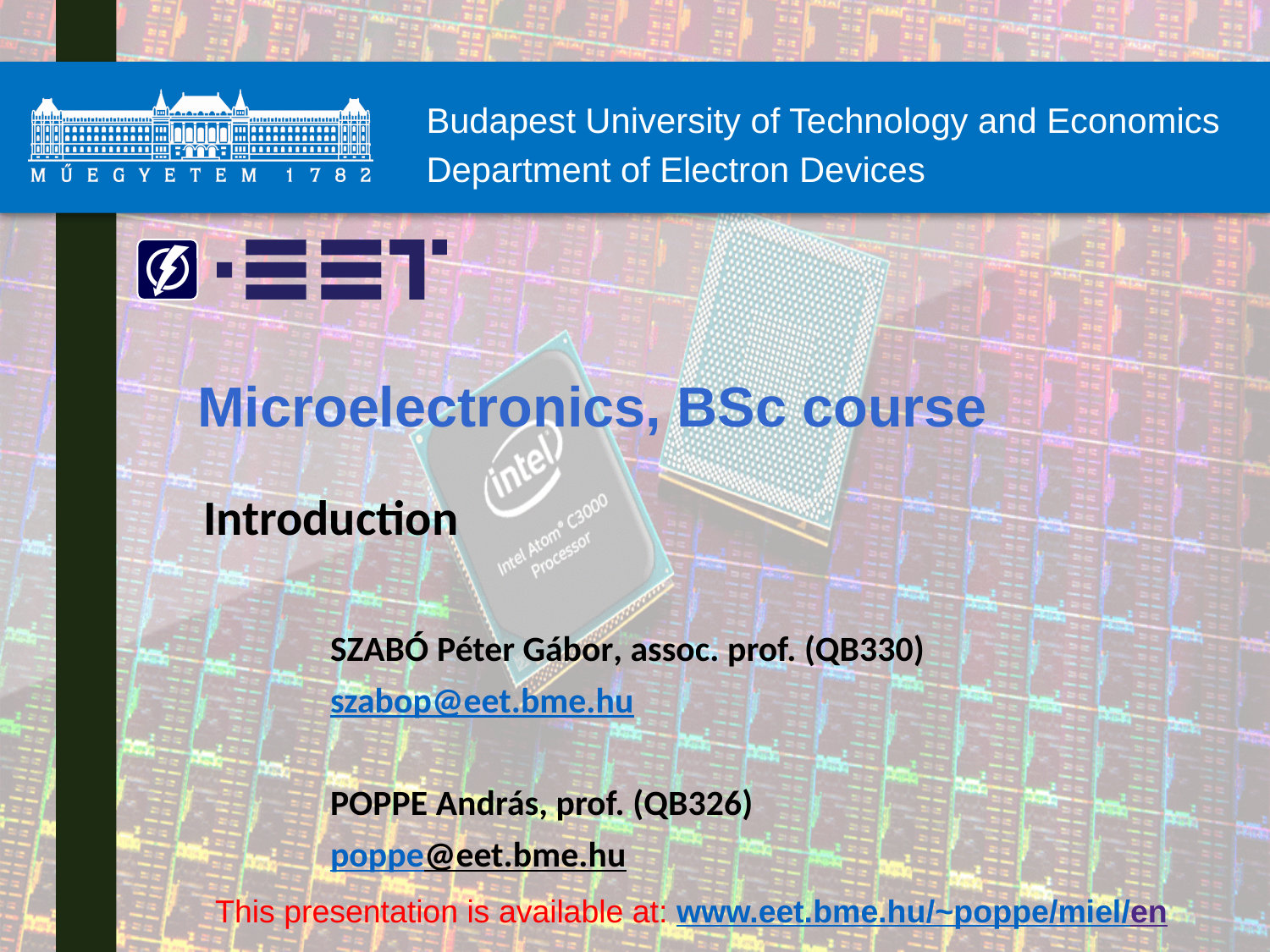

# Microelectronics, BSc course
Introduction

	Szabó Péter Gábor, assoc. prof. (QB330)
	szabop@eet.bme.hu

	Poppe András, prof. (QB326)
	poppe@eet.bme.hu

This presentation is available at: www.eet.bme.hu/~poppe/miel/en